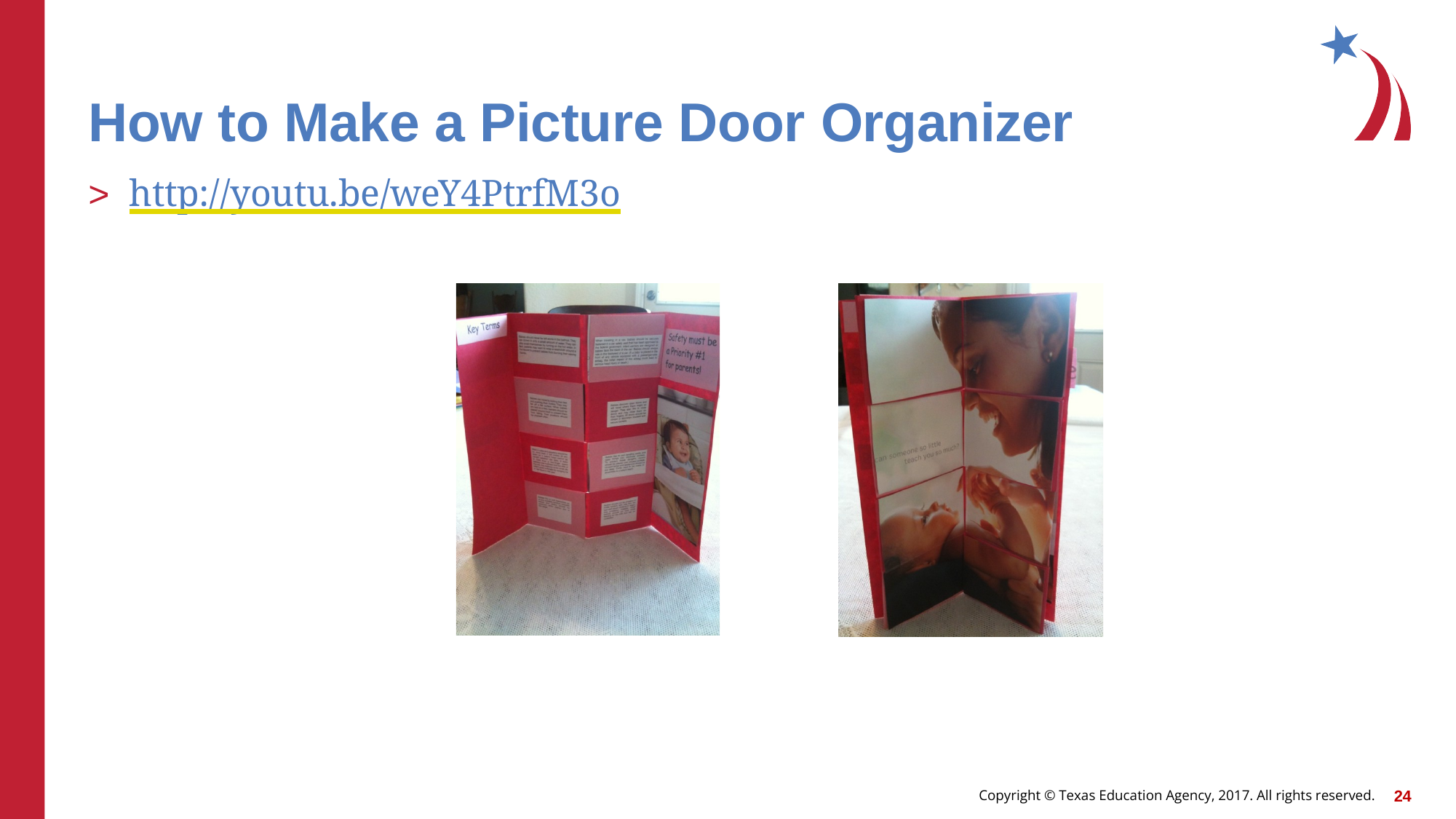

# How to Make a Picture Door Organizer
http://youtu.be/weY4PtrfM3o